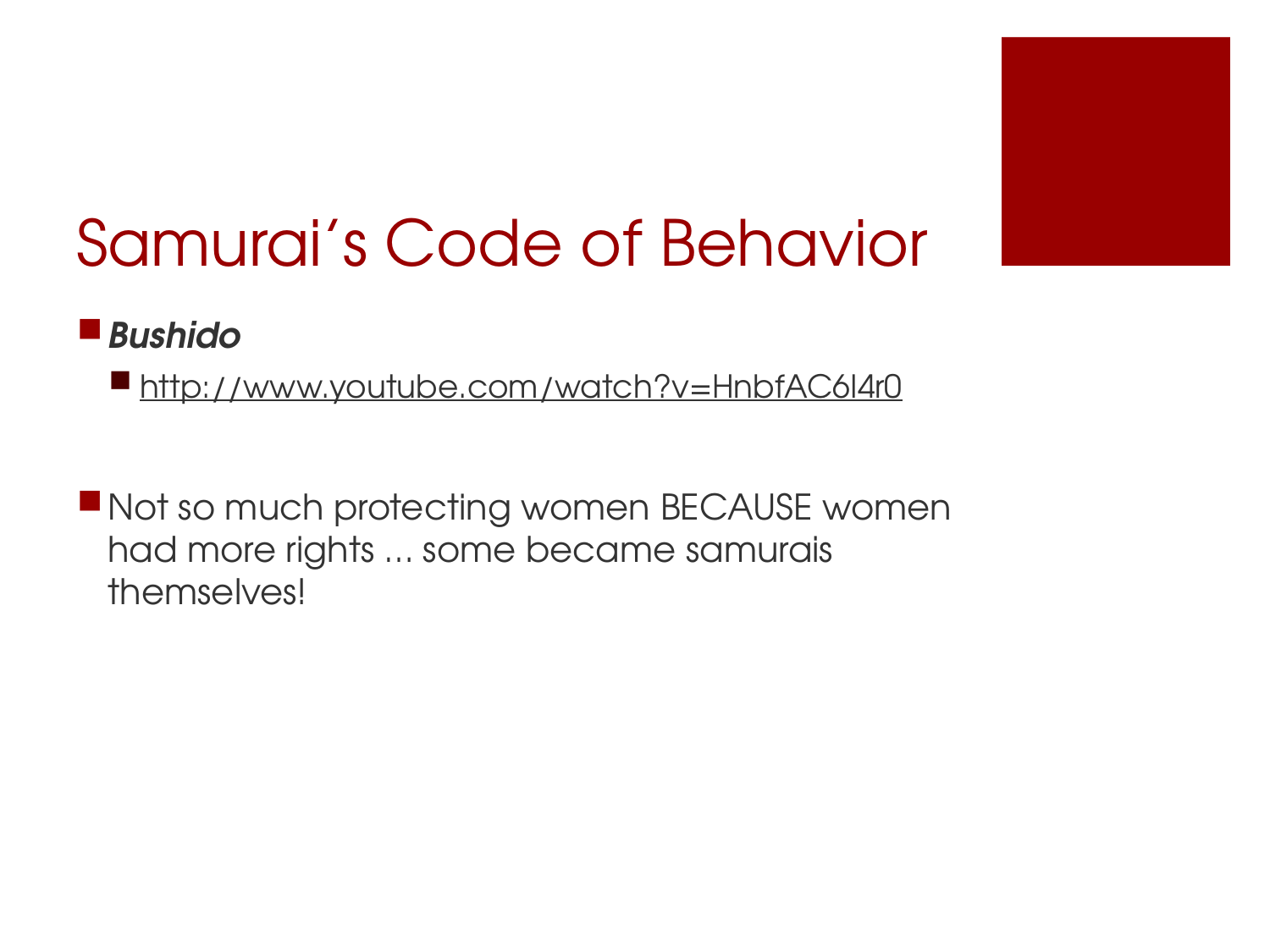

# Samurai’s Code of Behavior
Bushido
http://www.youtube.com/watch?v=HnbfAC6I4r0

Not so much protecting women BECAUSE women had more rights … some became samurais themselves!